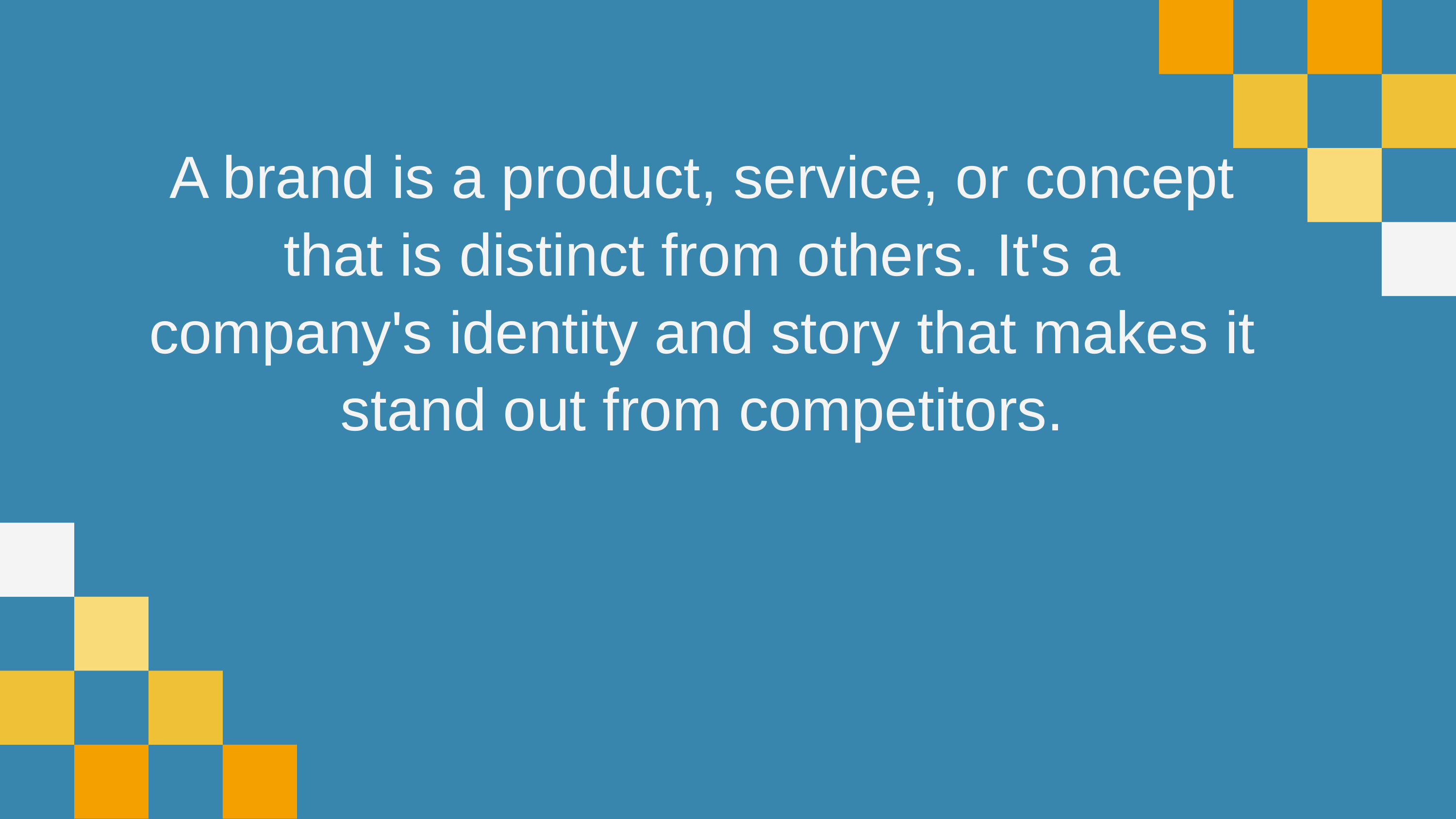

A brand is a product, service, or concept that is distinct from others. It's a company's identity and story that makes it stand out from competitors.